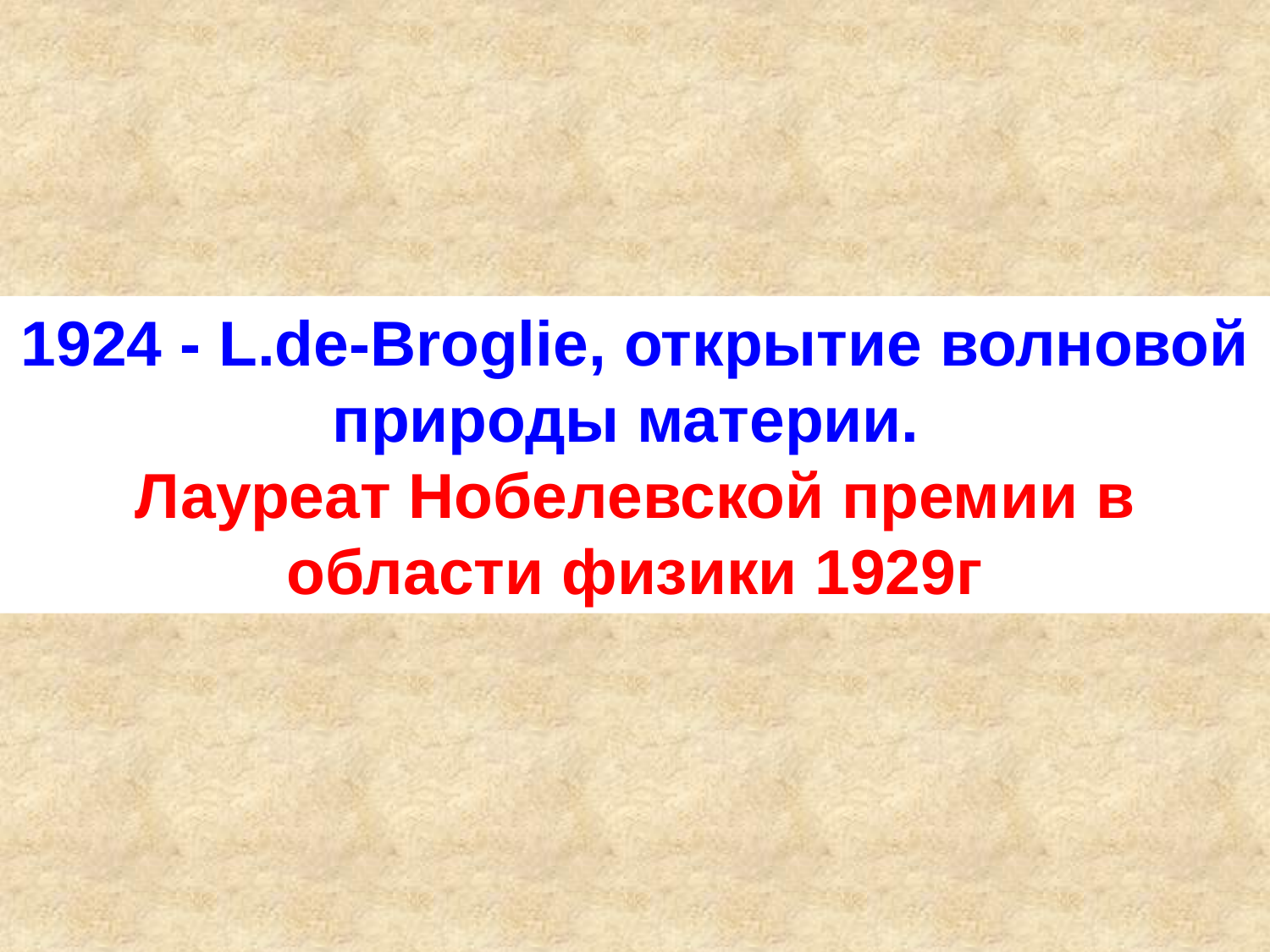

1924 - L.de-Broglie, открытие волновой природы материи.
Лауреат Нобелевской премии в области физики 1929г